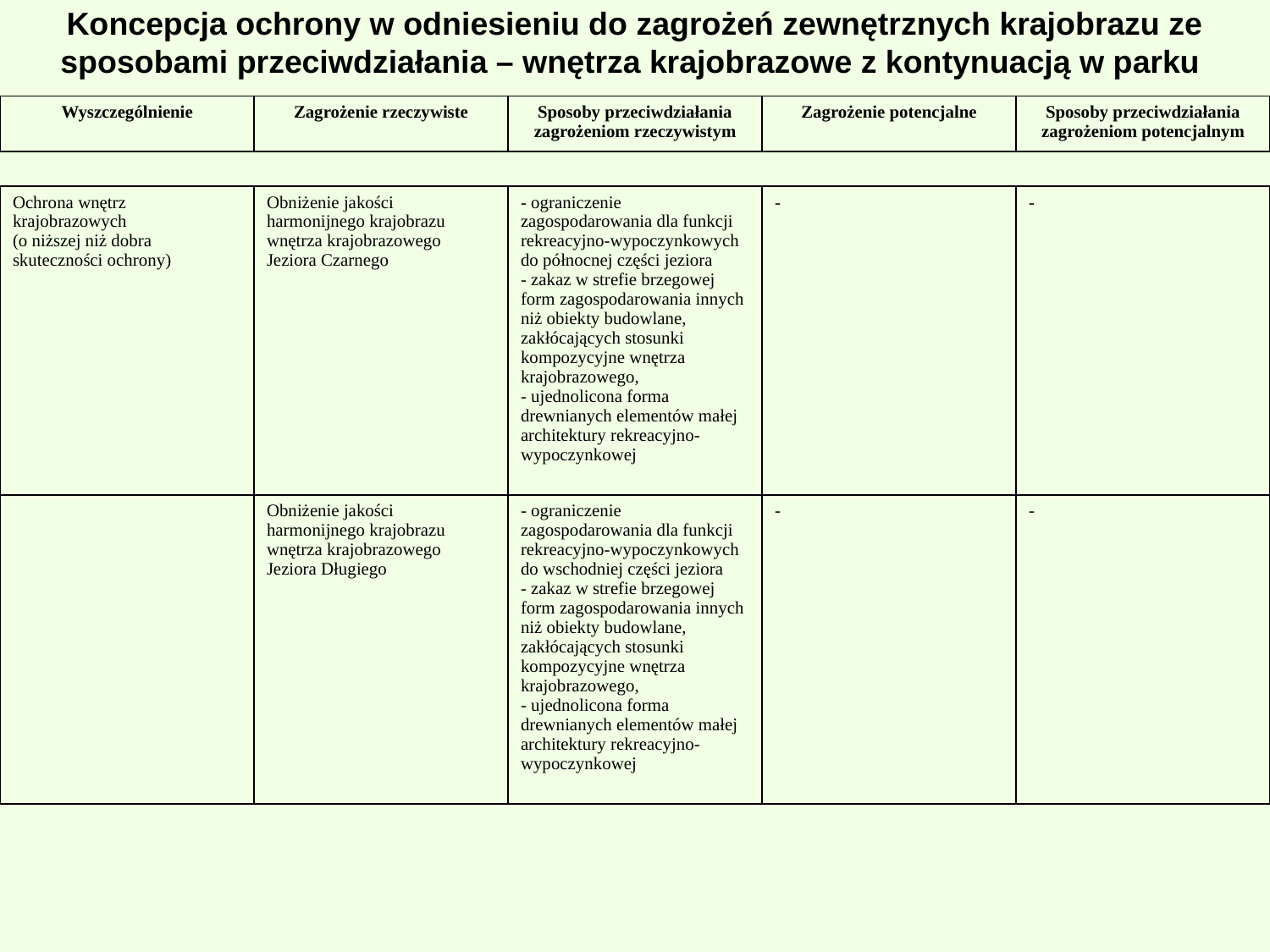

# Koncepcja ochrony w odniesieniu do zagrożeń zewnętrznych krajobrazu ze sposobami przeciwdziałania – wnętrza krajobrazowe z kontynuacją w parku
| Wyszczególnienie | Zagrożenie rzeczywiste | Sposoby przeciwdziałania zagrożeniom rzeczywistym | Zagrożenie potencjalne | Sposoby przeciwdziałania zagrożeniom potencjalnym |
| --- | --- | --- | --- | --- |
| Ochrona wnętrz krajobrazowych (o niższej niż dobra skuteczności ochrony) | Obniżenie jakości harmonijnego krajobrazu wnętrza krajobrazowego Jeziora Czarnego | - ograniczenie zagospodarowania dla funkcji rekreacyjno-wypoczynkowych do północnej części jeziora - zakaz w strefie brzegowej form zagospodarowania innych niż obiekty budowlane, zakłócających stosunki kompozycyjne wnętrza krajobrazowego, - ujednolicona forma drewnianych elementów małej architektury rekreacyjno-wypoczynkowej | - | - |
| --- | --- | --- | --- | --- |
|  | Obniżenie jakości harmonijnego krajobrazu wnętrza krajobrazowego Jeziora Długiego | - ograniczenie zagospodarowania dla funkcji rekreacyjno-wypoczynkowych do wschodniej części jeziora - zakaz w strefie brzegowej form zagospodarowania innych niż obiekty budowlane, zakłócających stosunki kompozycyjne wnętrza krajobrazowego, - ujednolicona forma drewnianych elementów małej architektury rekreacyjno-wypoczynkowej | - | - |